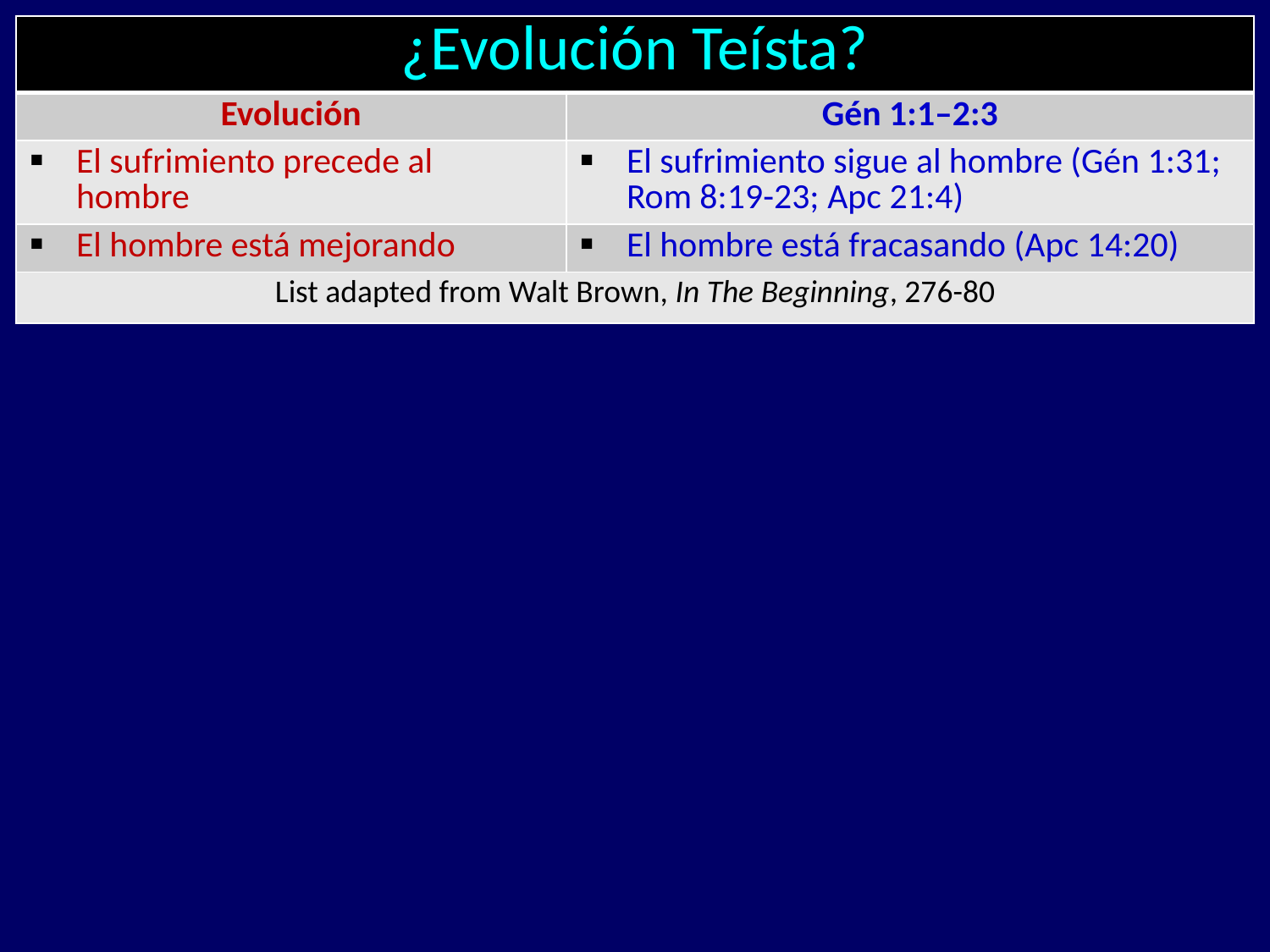

| ¿Evolución Teísta? |  |
| --- | --- |
| Evolución | Gén 1:1–2:3 |
| El sufrimiento precede al hombre | El sufrimiento sigue al hombre (Gén 1:31; Rom 8:19-23; Apc 21:4) |
| El hombre está mejorando | El hombre está fracasando (Apc 14:20) |
| List adapted from Walt Brown, In The Beginning, 276-80 |  |